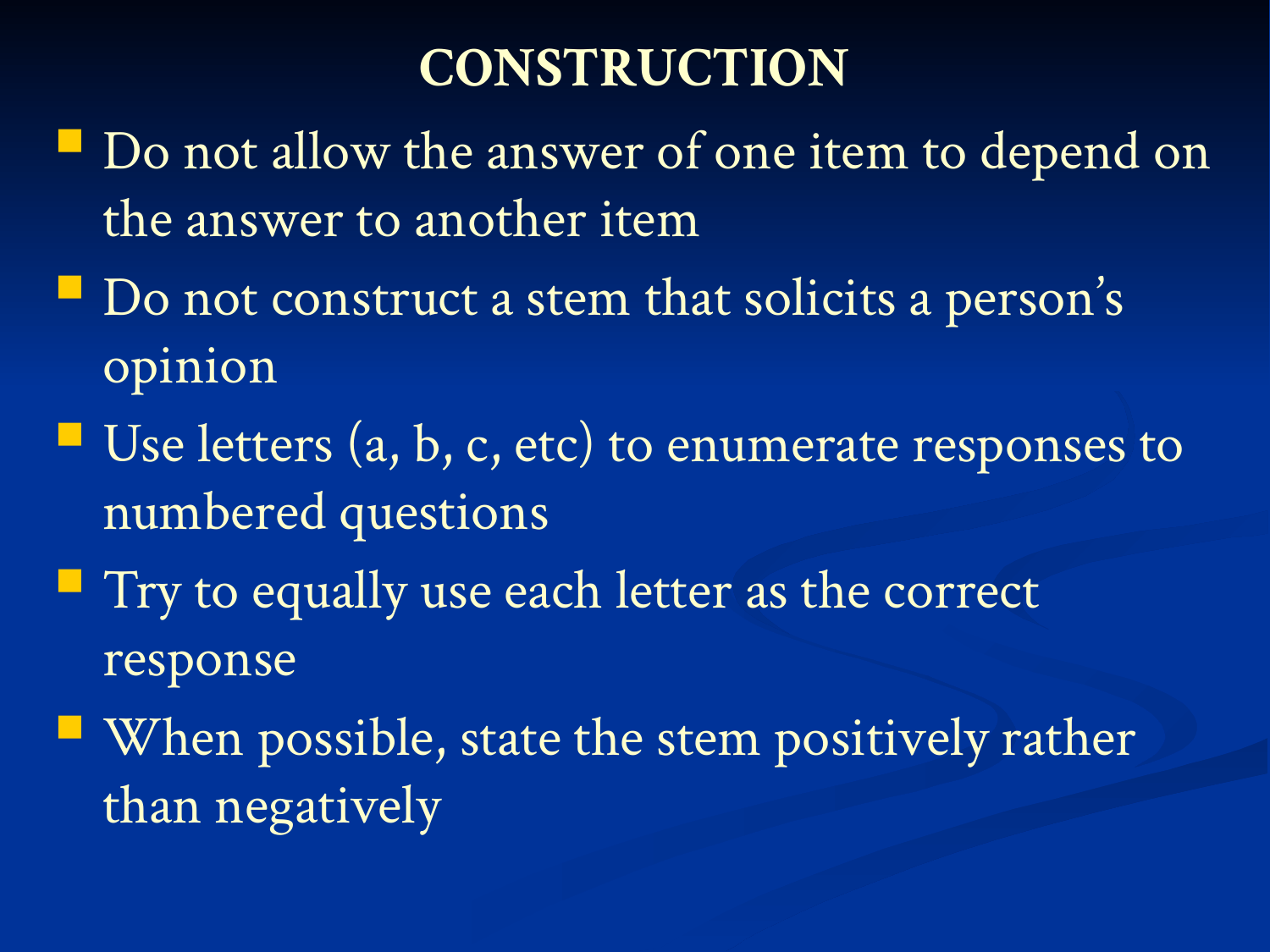

# CONSTRUCTION
Do not allow the answer of one item to depend on the answer to another item
Do not construct a stem that solicits a person’s opinion
Use letters (a, b, c, etc) to enumerate responses to numbered questions
Try to equally use each letter as the correct response
When possible, state the stem positively rather than negatively